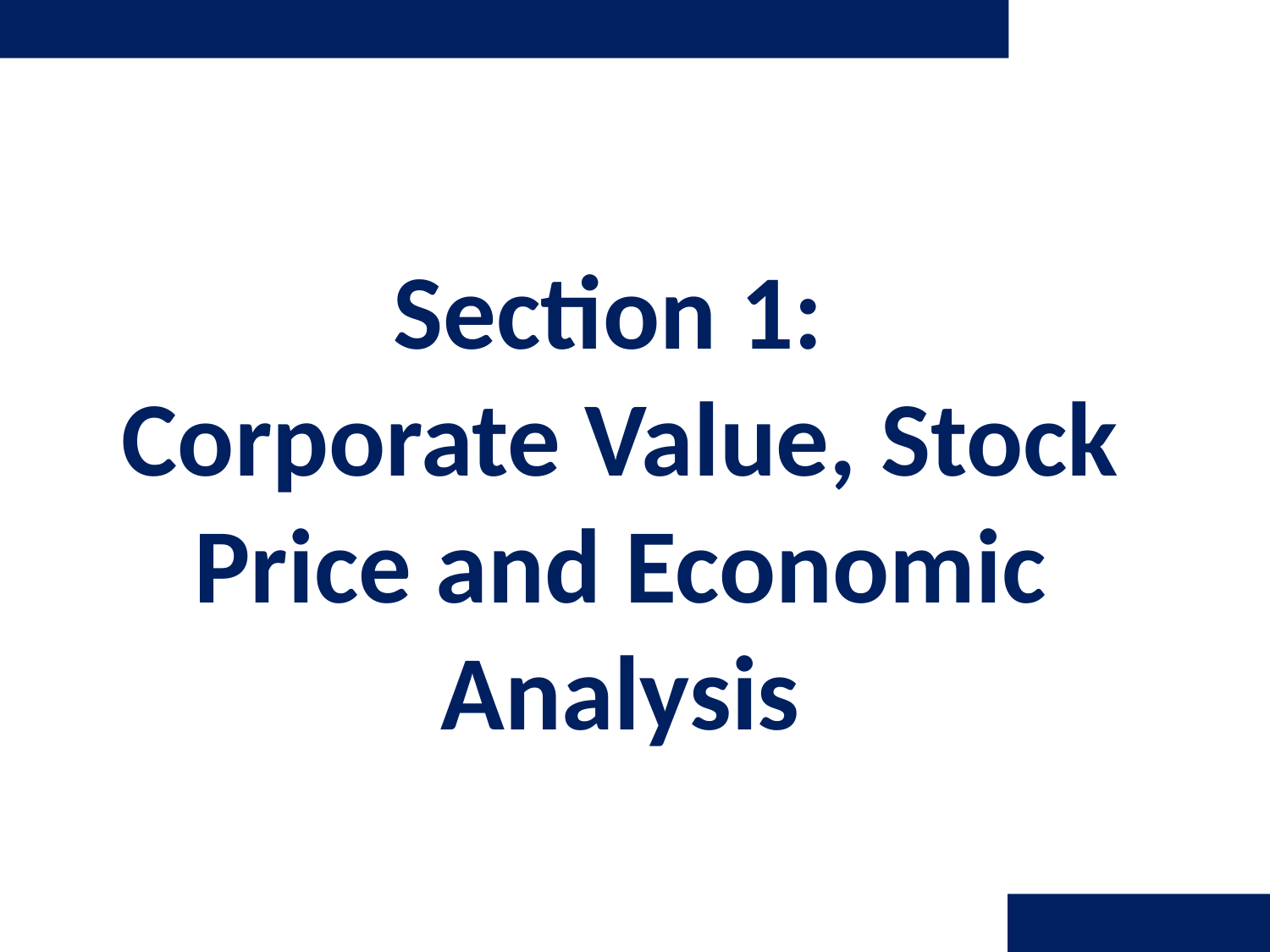

# Section 1: Corporate Value, Stock Price and Economic Analysis